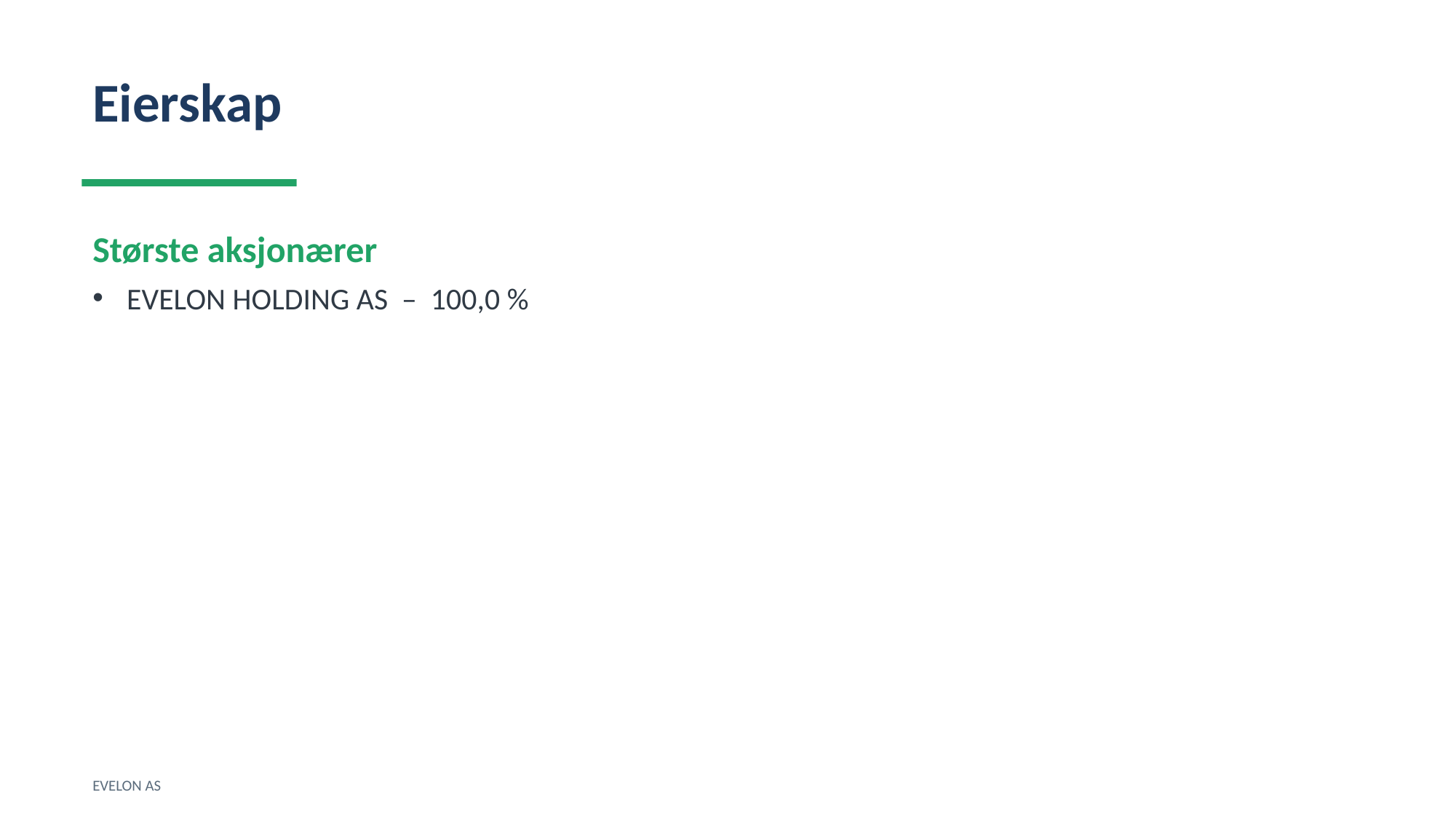

Eierskap

Største aksjonærer
EVELON HOLDING AS  –  100,0 %
EVELON AS